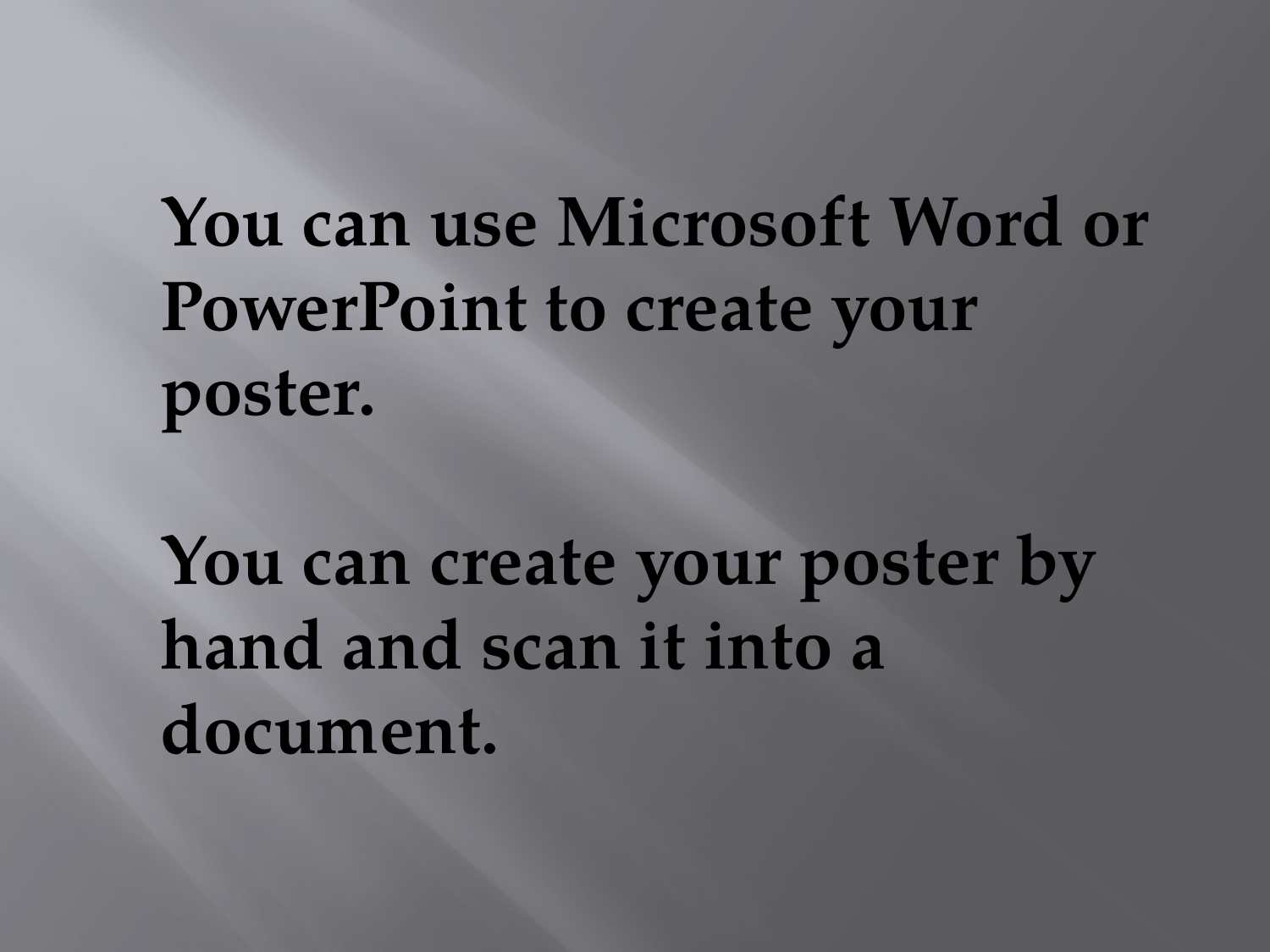

You can use Microsoft Word or
PowerPoint to create your poster.

You can create your poster by hand and scan it into a document.